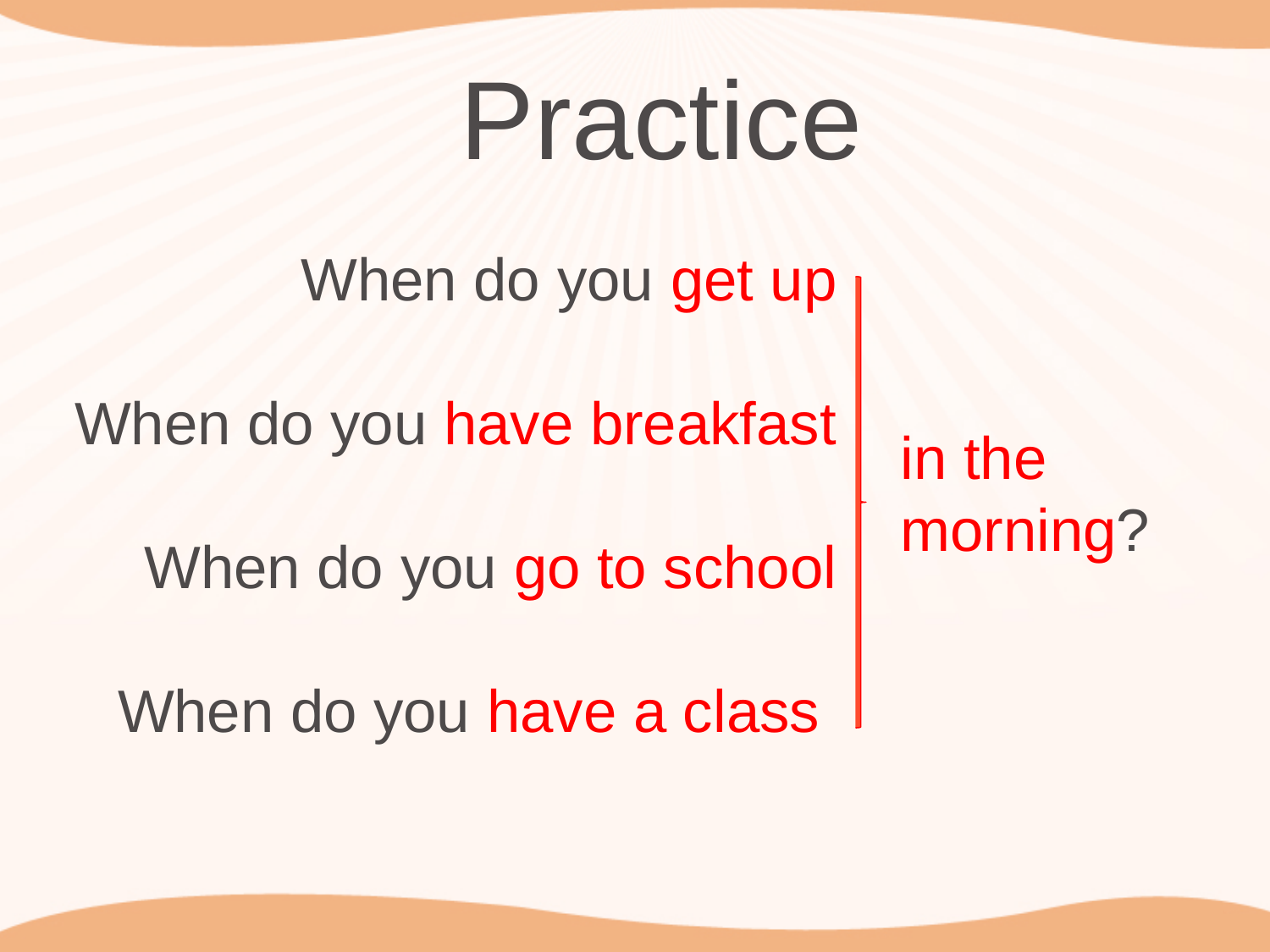

Practice

When do you get up

When do you have breakfast

When do you go to school

When do you have a class

in the morning?